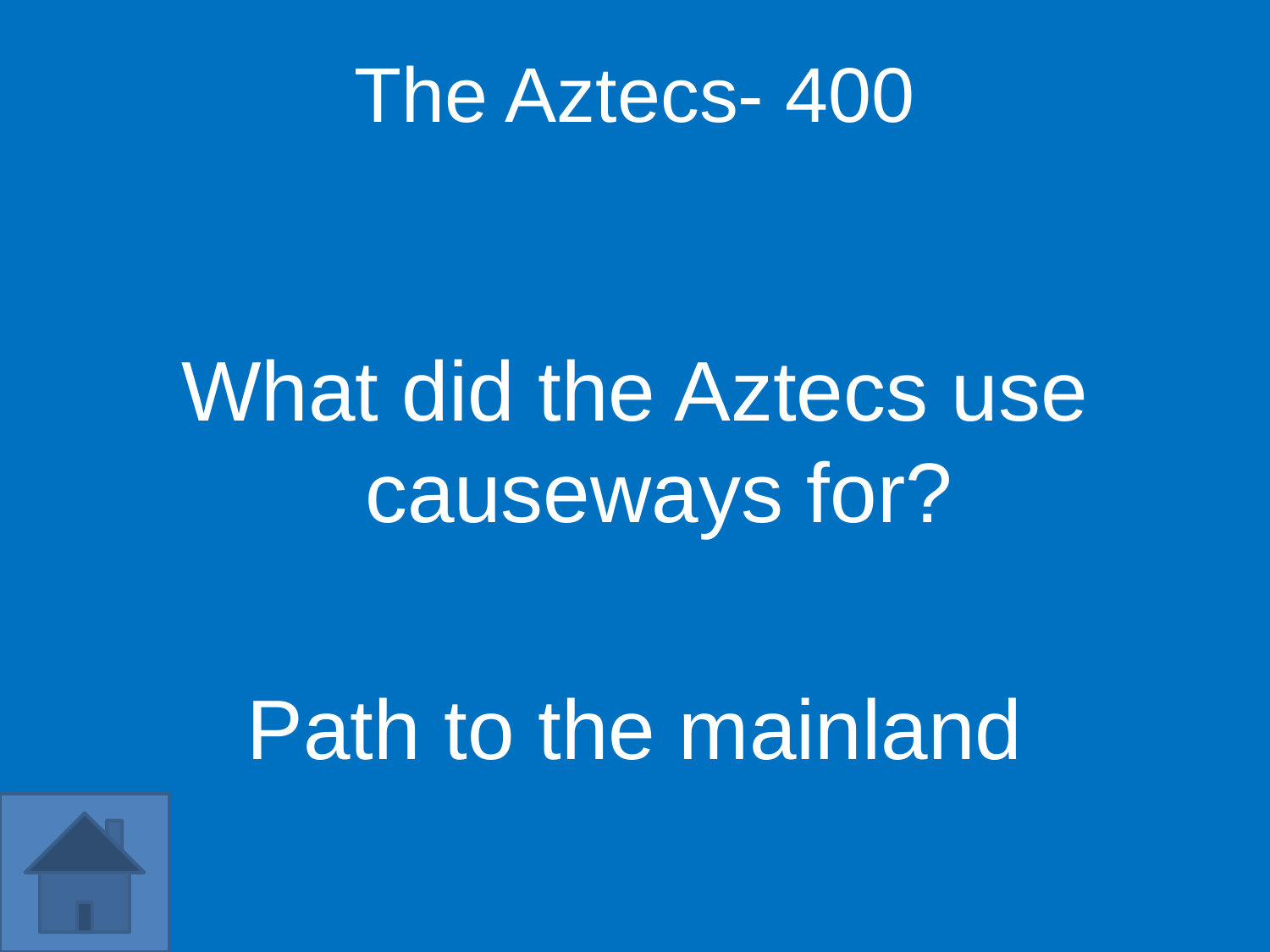

The Aztecs- 400

What did the Aztecs use causeways for?

Path to the mainland